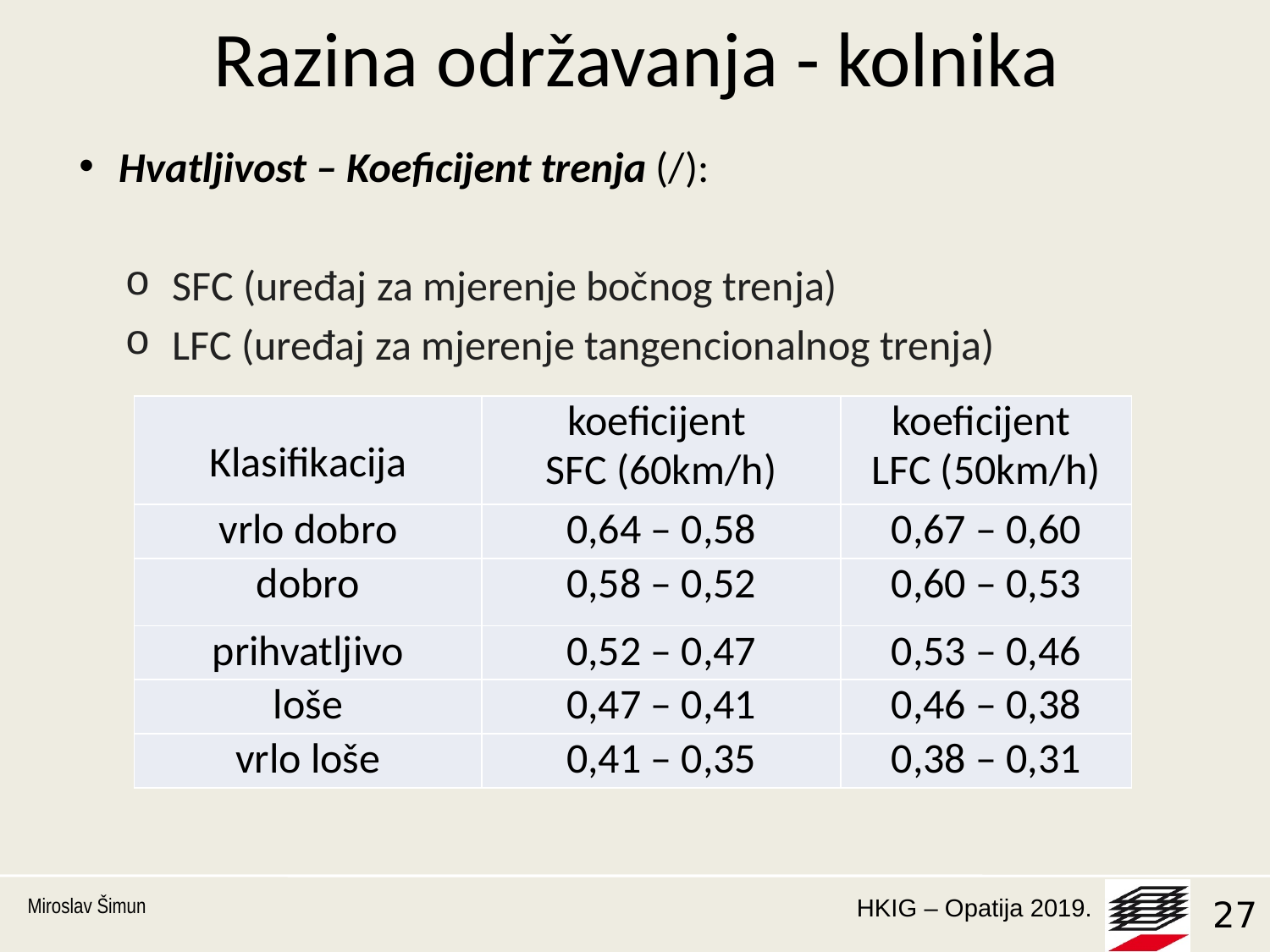

# Razina održavanja - kolnika
Hvatljivost – Koeficijent trenja (/):

SFC (uređaj za mjerenje bočnog trenja)
LFC (uređaj za mjerenje tangencionalnog trenja)

| Klasifikacija | koeficijent  SFC (60km/h) | koeficijent  LFC (50km/h) |
| --- | --- | --- |
| vrlo dobro | 0,64 – 0,58 | 0,67 – 0,60 |
| dobro | 0,58 – 0,52 | 0,60 – 0,53 |
| prihvatljivo | 0,52 – 0,47 | 0,53 – 0,46 |
| loše | 0,47 – 0,41 | 0,46 – 0,38 |
| vrlo loše | 0,41 – 0,35 | 0,38 – 0,31 |
Miroslav Šimun
27